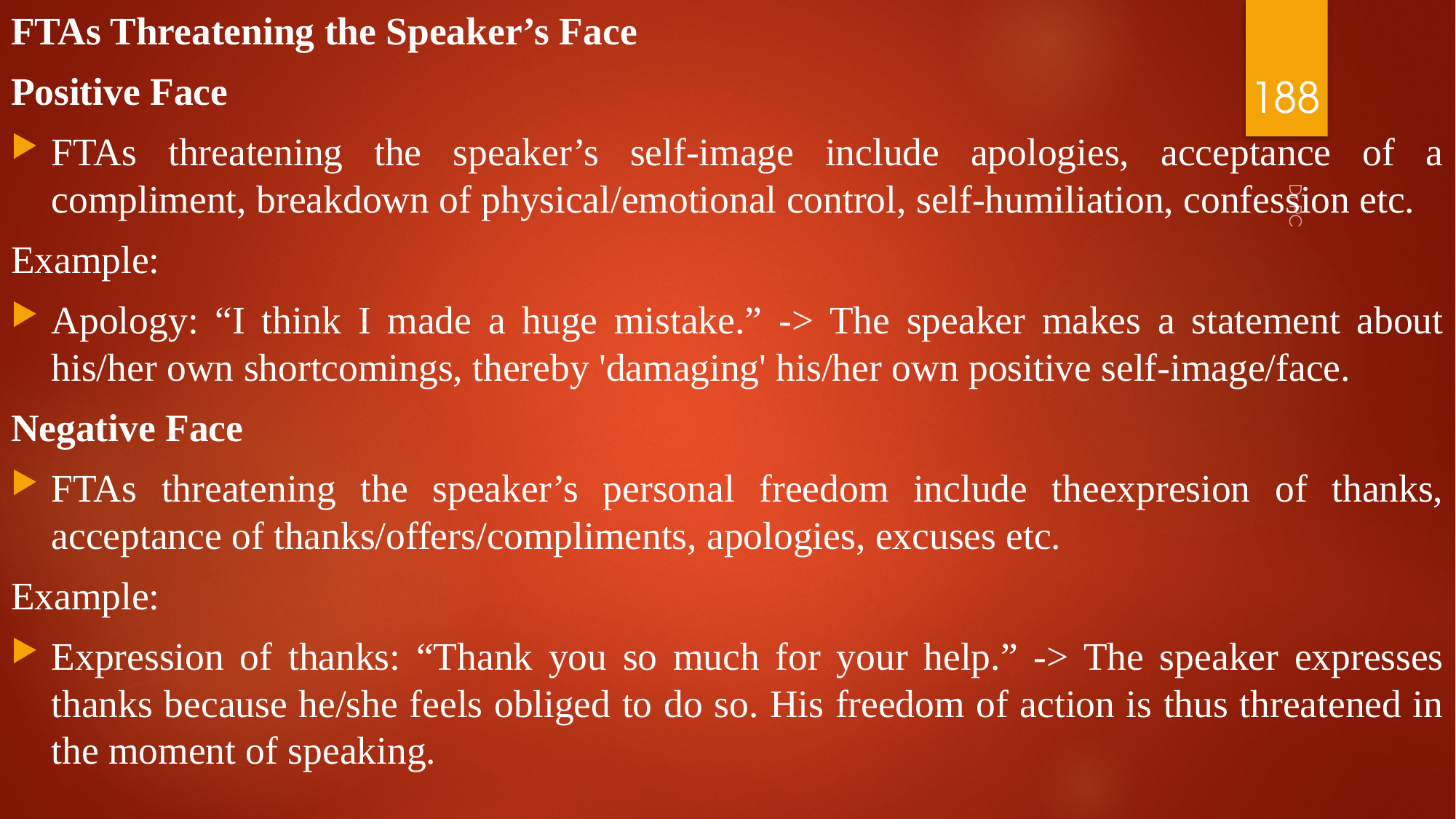

FTAs Threatening the Speaker’s Face
Positive Face
FTAs threatening the speaker’s self-image include apologies, acceptance of a compliment, breakdown of physical/emotional control, self-humiliation, confession etc.
Example:
Apology: “I think I made a huge mistake.” -> The speaker makes a statement about his/her own shortcomings, thereby 'damaging' his/her own positive self-image/face.
Negative Face
FTAs threatening the speaker’s personal freedom include theexpresion of thanks, acceptance of thanks/offers/compliments, apologies, excuses etc.
Example:
Expression of thanks: “Thank you so much for your help.” -> The speaker expresses thanks because he/she feels obliged to do so. His freedom of action is thus threatened in the moment of speaking.

188
Dr.PC